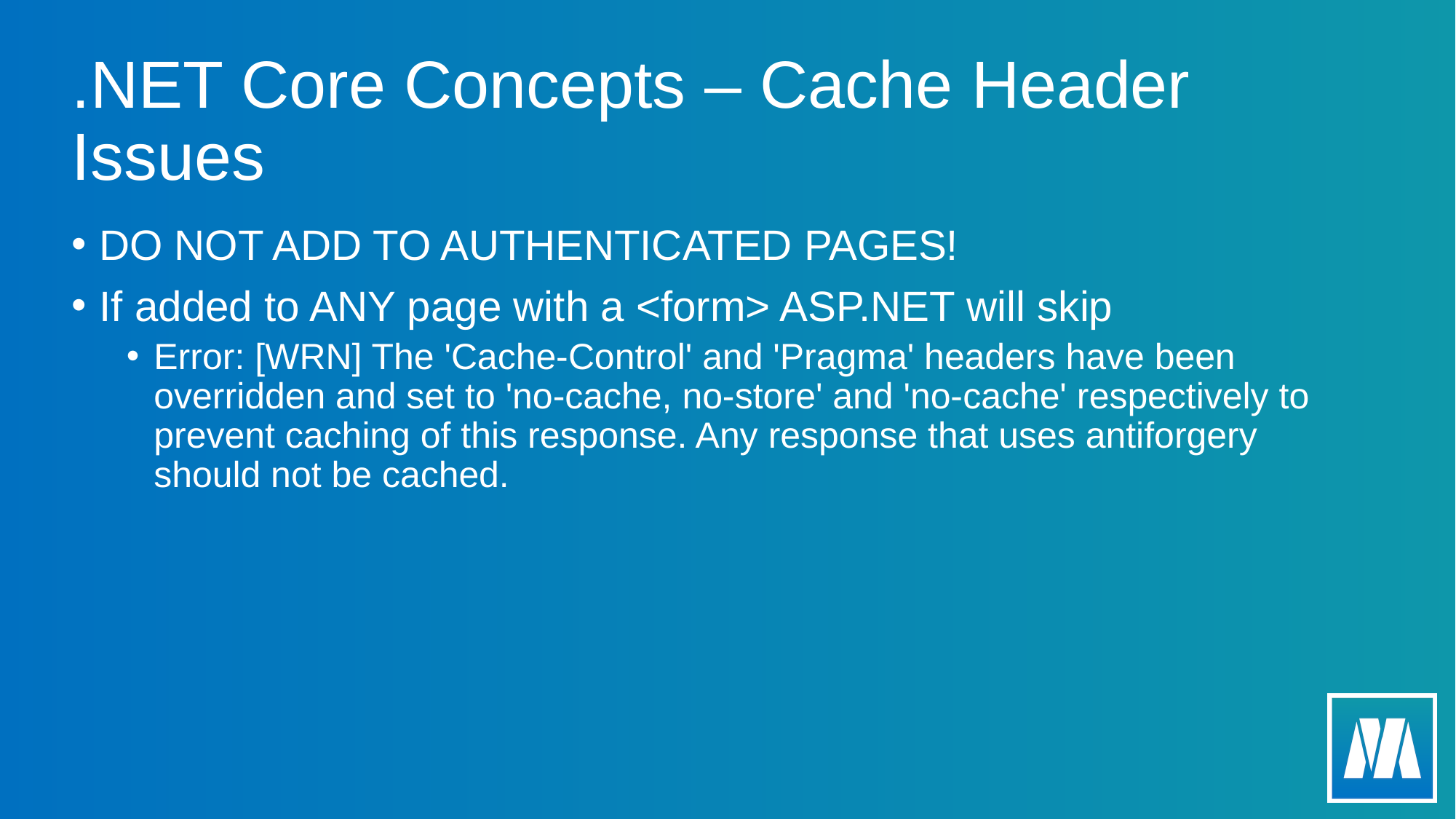

# .NET Core Concepts – Cache Header Issues
DO NOT ADD TO AUTHENTICATED PAGES!
If added to ANY page with a <form> ASP.NET will skip
Error: [WRN] The 'Cache-Control' and 'Pragma' headers have been overridden and set to 'no-cache, no-store' and 'no-cache' respectively to prevent caching of this response. Any response that uses antiforgery should not be cached.